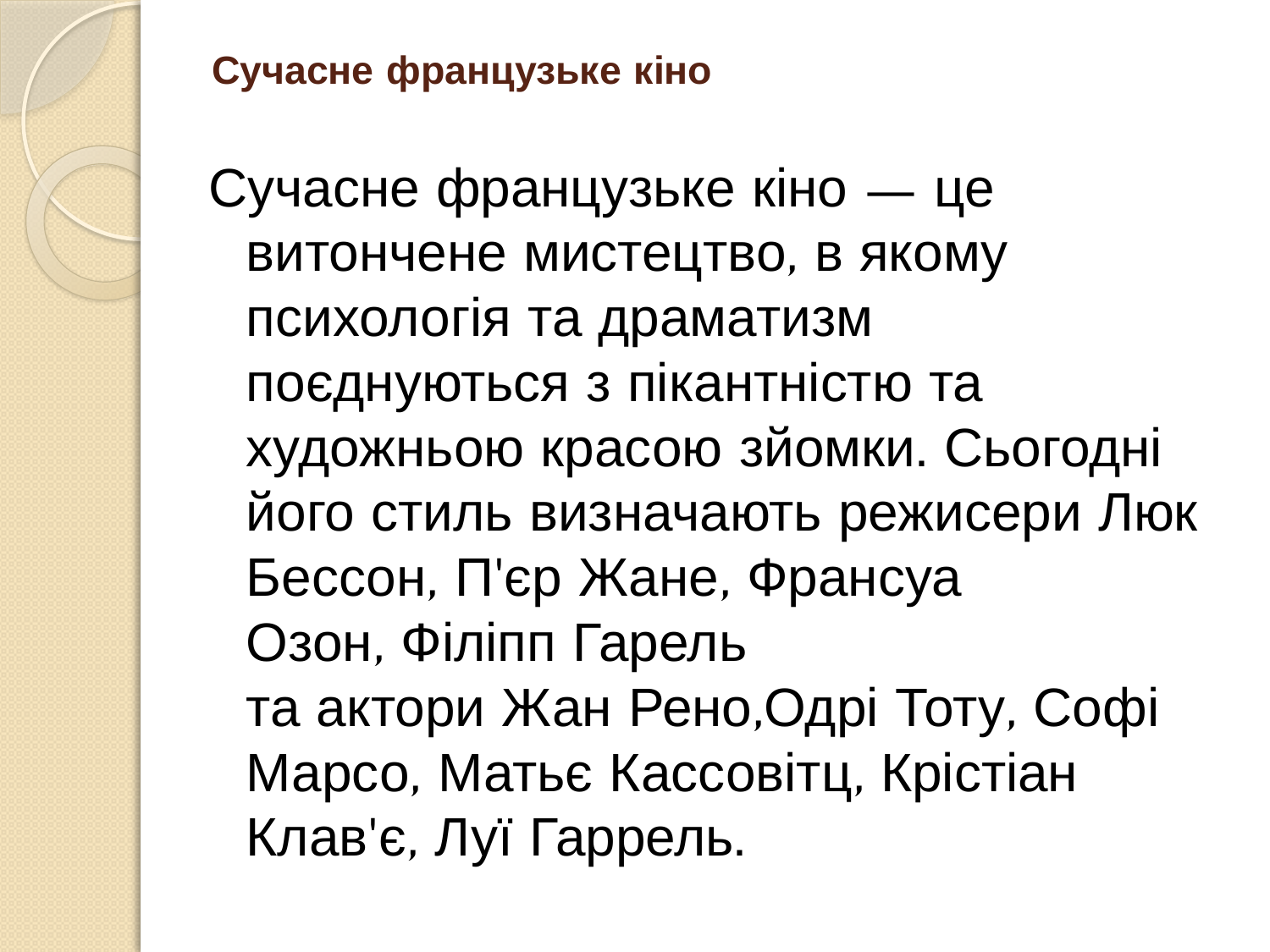

# Сучасне французьке кіно
Сучасне французьке кіно — це витончене мистецтво, в якому психологія та драматизм поєднуються з пікантністю та художньою красою зйомки. Сьогодні його стиль визначають режисери Люк Бессон, П'єр Жане, Франсуа Озон, Філіпп Гарель 
та актори Жан Рено,Одрі Тоту, Софі Марсо, Матьє Кассовітц, Крістіан Клав'є, Луї Гаррель.